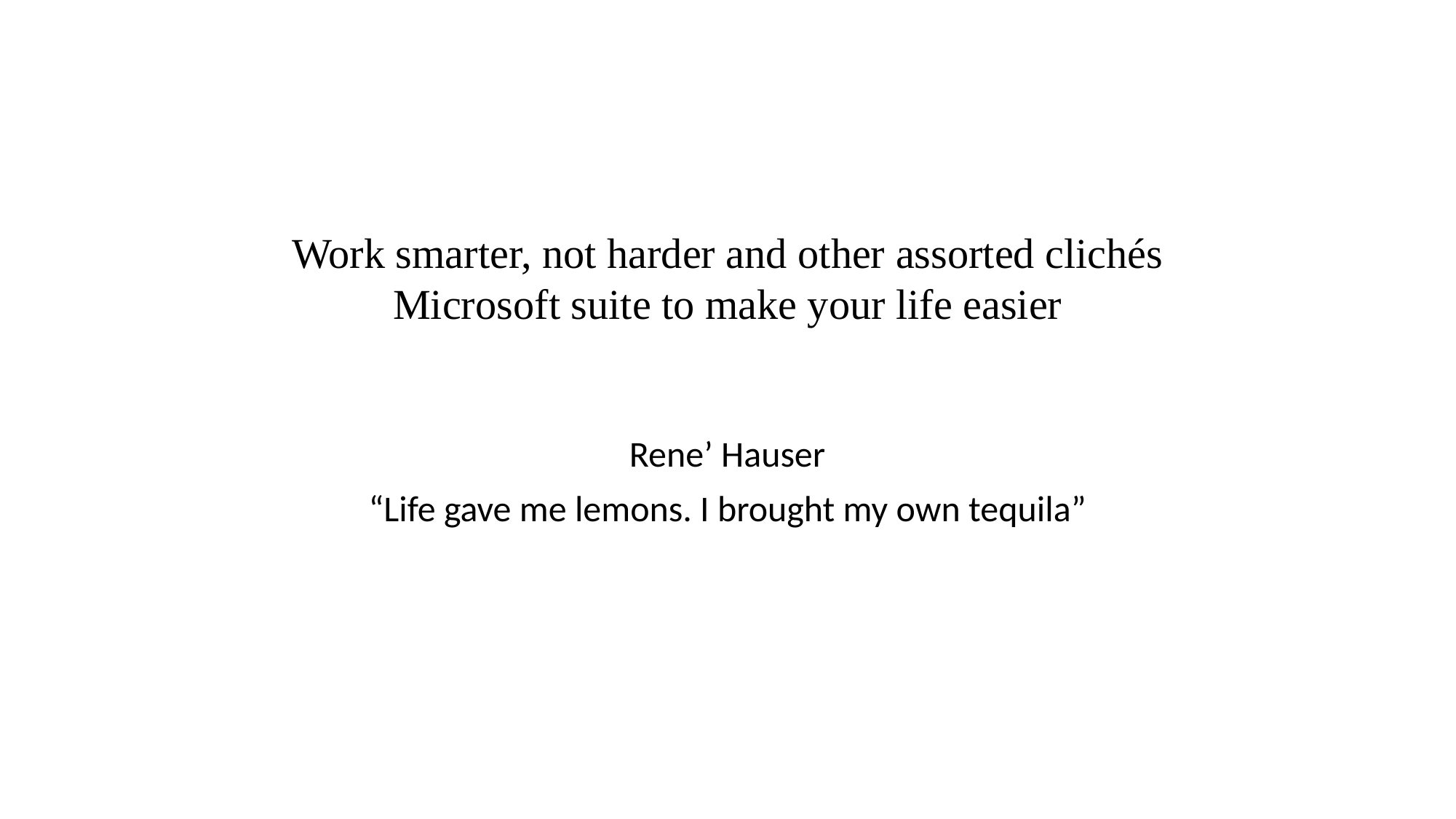

# Work smarter, not harder and other assorted clichés Microsoft suite to make your life easier
Rene’ Hauser
“Life gave me lemons. I brought my own tequila”